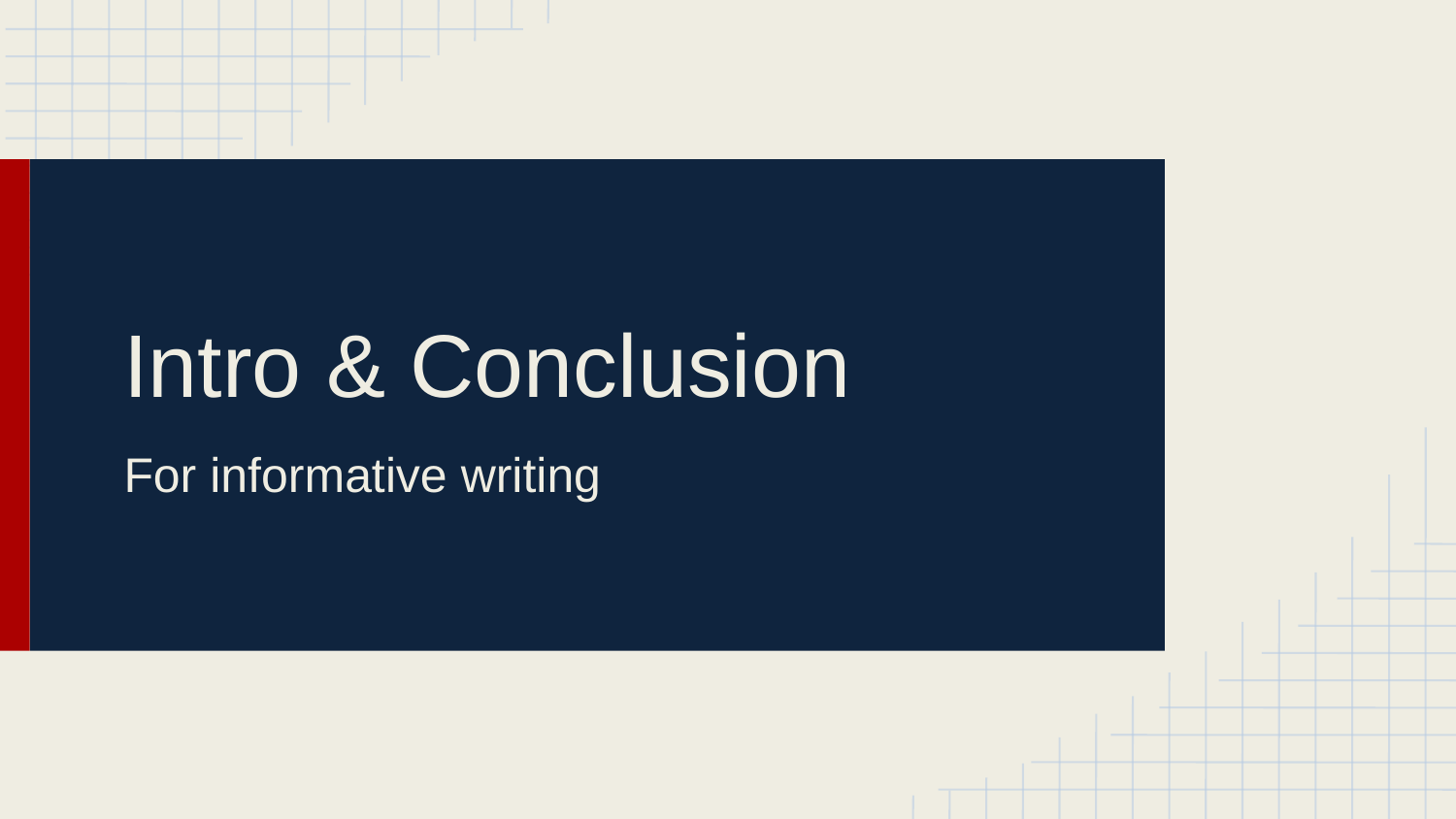

# Intro & Conclusion
For informative writing